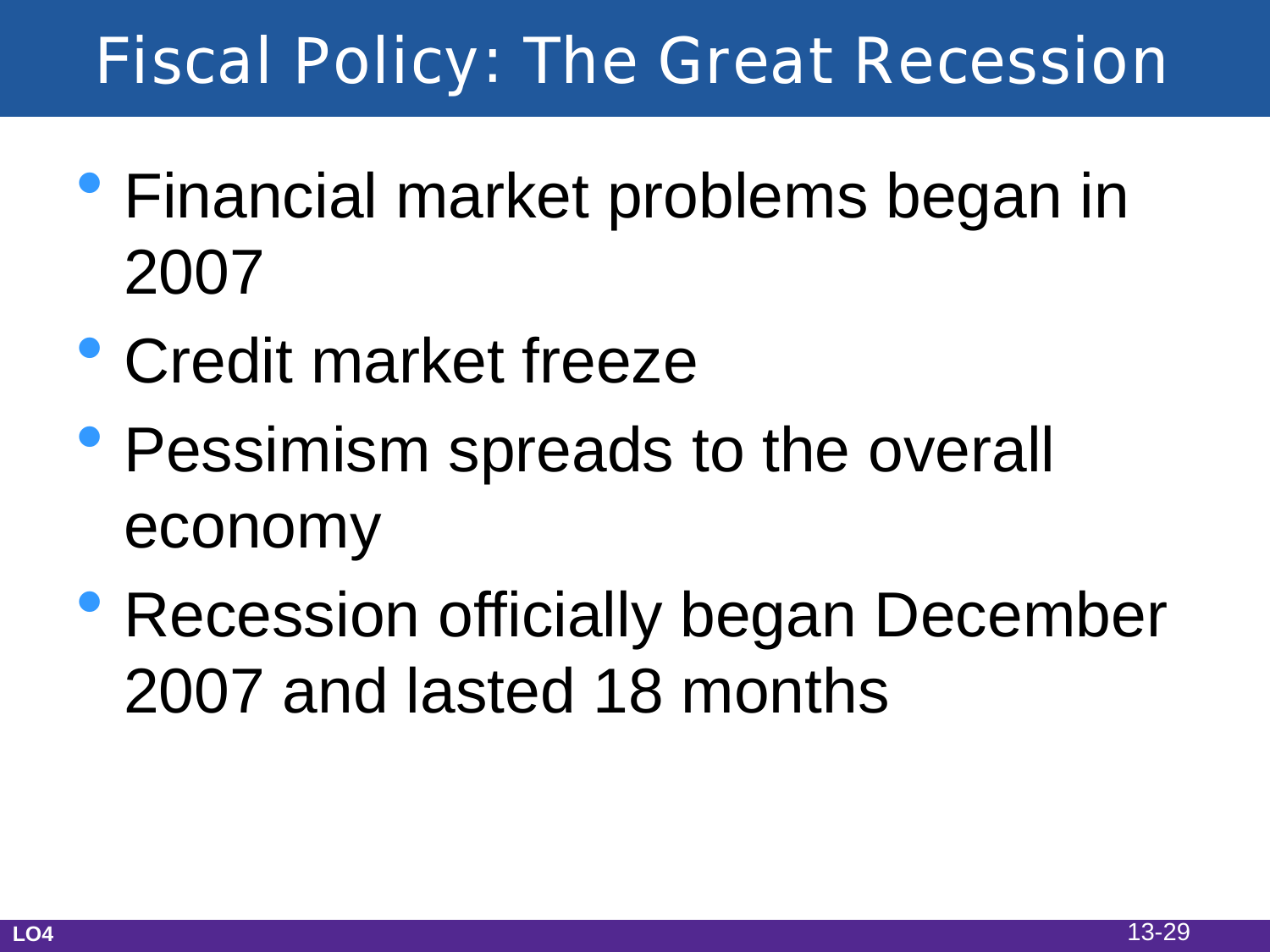

# Fiscal Policy: The Great Recession
Financial market problems began in 2007
Credit market freeze
Pessimism spreads to the overall economy
Recession officially began December 2007 and lasted 18 months

13-29
LO4